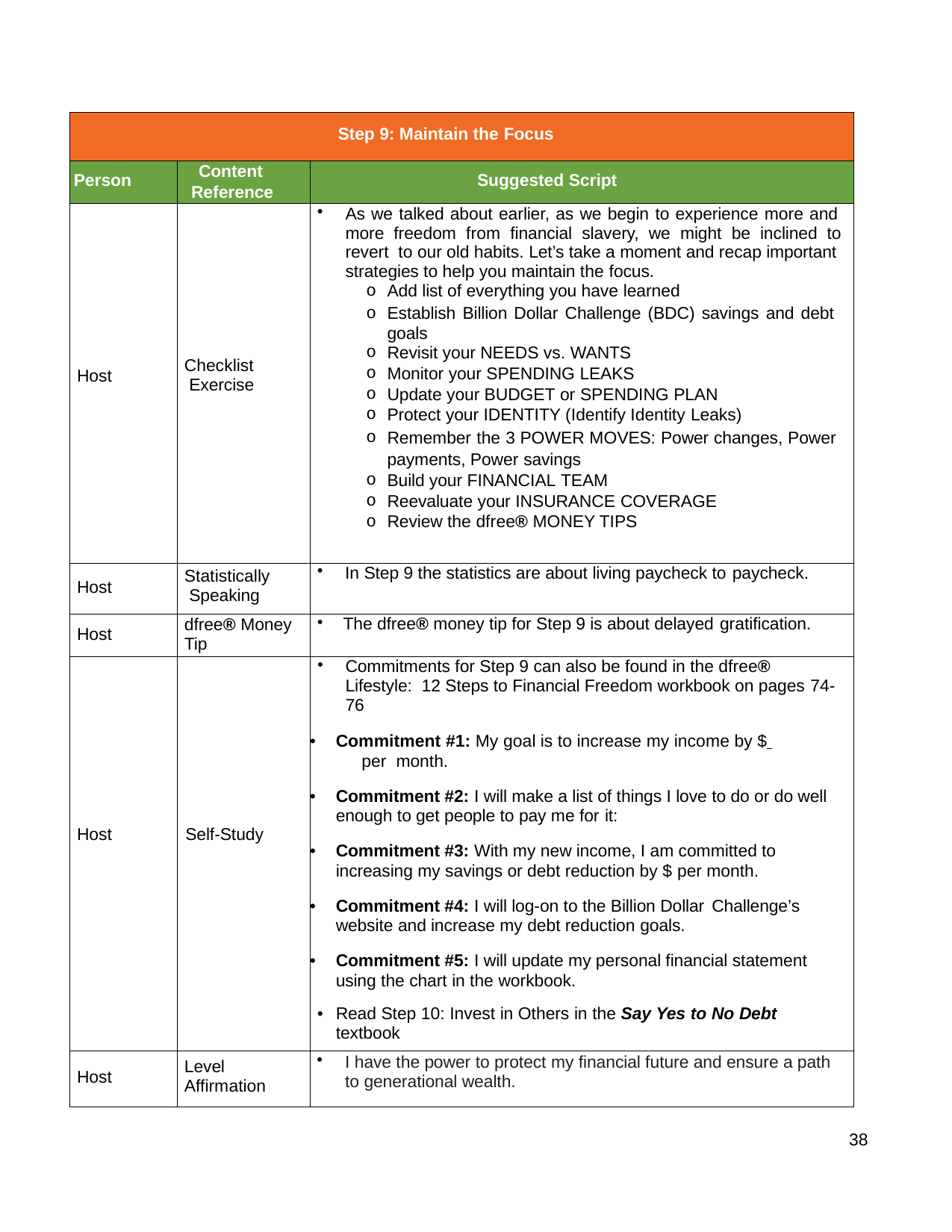

| Step 9: Maintain the Focus |  |  |
| --- | --- | --- |
| Person | Content Reference | Suggested Script |
| Host | Checklist Exercise | As we talked about earlier, as we begin to experience more and more freedom from financial slavery, we might be inclined to revert to our old habits. Let’s take a moment and recap important strategies to help you maintain the focus. Add list of everything you have learned Establish Billion Dollar Challenge (BDC) savings and debt goals Revisit your NEEDS vs. WANTS Monitor your SPENDING LEAKS Update your BUDGET or SPENDING PLAN Protect your IDENTITY (Identify Identity Leaks) Remember the 3 POWER MOVES: Power changes, Power payments, Power savings Build your FINANCIAL TEAM Reevaluate your INSURANCE COVERAGE Review the dfree® MONEY TIPS |
| Host | Statistically Speaking | In Step 9 the statistics are about living paycheck to paycheck. |
| Host | dfree® Money Tip | The dfree® money tip for Step 9 is about delayed gratification. |
| Host | Self-Study | Commitments for Step 9 can also be found in the dfree® Lifestyle: 12 Steps to Financial Freedom workbook on pages 74-76 Commitment #1: My goal is to increase my income by $ per month. Commitment #2: I will make a list of things I love to do or do well enough to get people to pay me for it: Commitment #3: With my new income, I am committed to increasing my savings or debt reduction by $ per month. Commitment #4: I will log-on to the Billion Dollar Challenge’s website and increase my debt reduction goals. Commitment #5: I will update my personal financial statement using the chart in the workbook. Read Step 10: Invest in Others in the Say Yes to No Debt textbook |
| Host | Level Affirmation | I have the power to protect my financial future and ensure a path to generational wealth. |
38